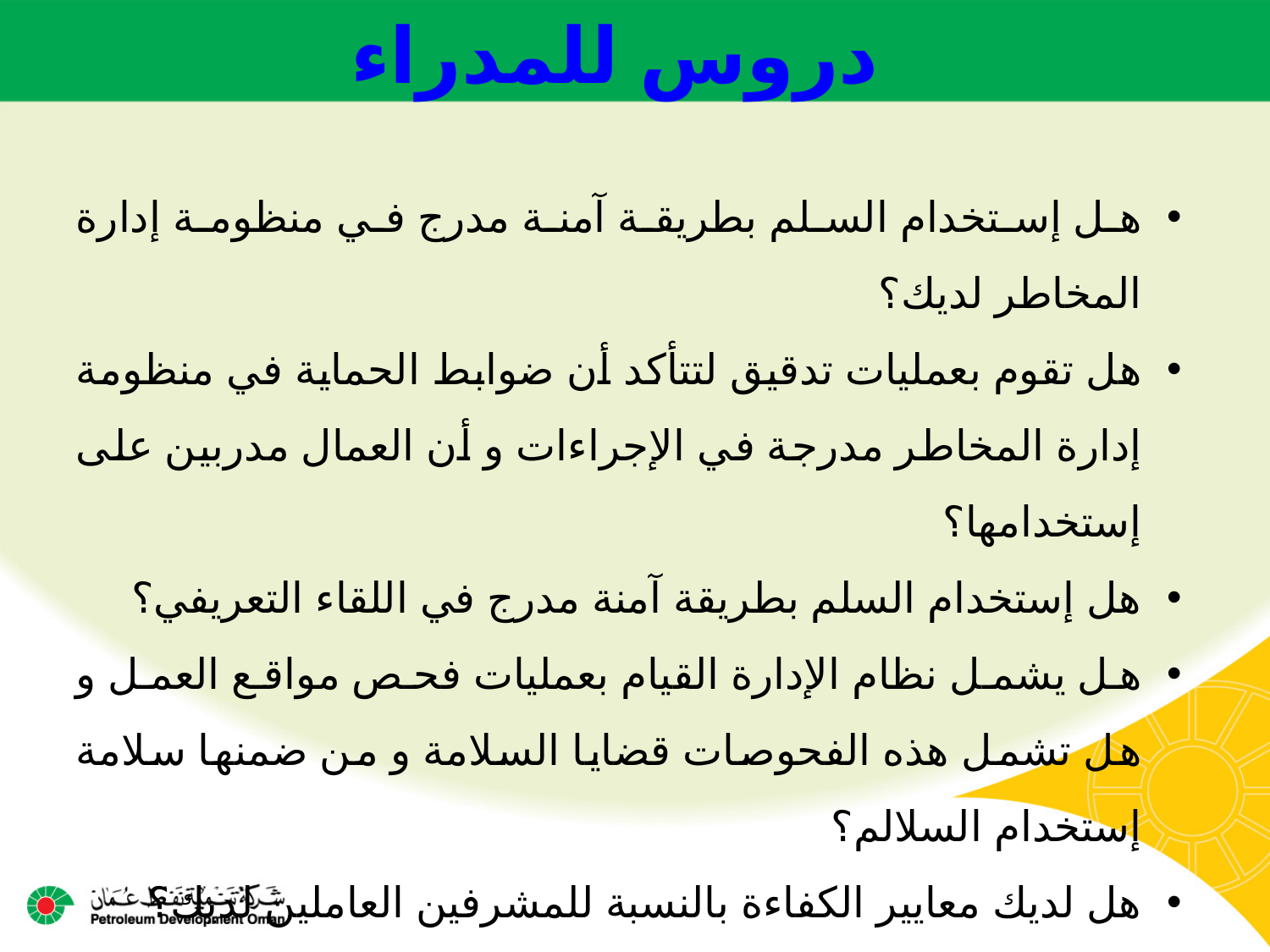

دروس للمدراء
هل إستخدام السلم بطريقة آمنة مدرج في منظومة إدارة المخاطر لديك؟
هل تقوم بعمليات تدقيق لتتأكد أن ضوابط الحماية في منظومة إدارة المخاطر مدرجة في الإجراءات و أن العمال مدربين على إستخدامها؟
هل إستخدام السلم بطريقة آمنة مدرج في اللقاء التعريفي؟
هل يشمل نظام الإدارة القيام بعمليات فحص مواقع العمل و هل تشمل هذه الفحوصات قضايا السلامة و من ضمنها سلامة إستخدام السلالم؟
هل لديك معايير الكفاءة بالنسبة للمشرفين العاملين لديك؟
هل لديك ضوابط لتخزين وإستخدام السلالم؟
2